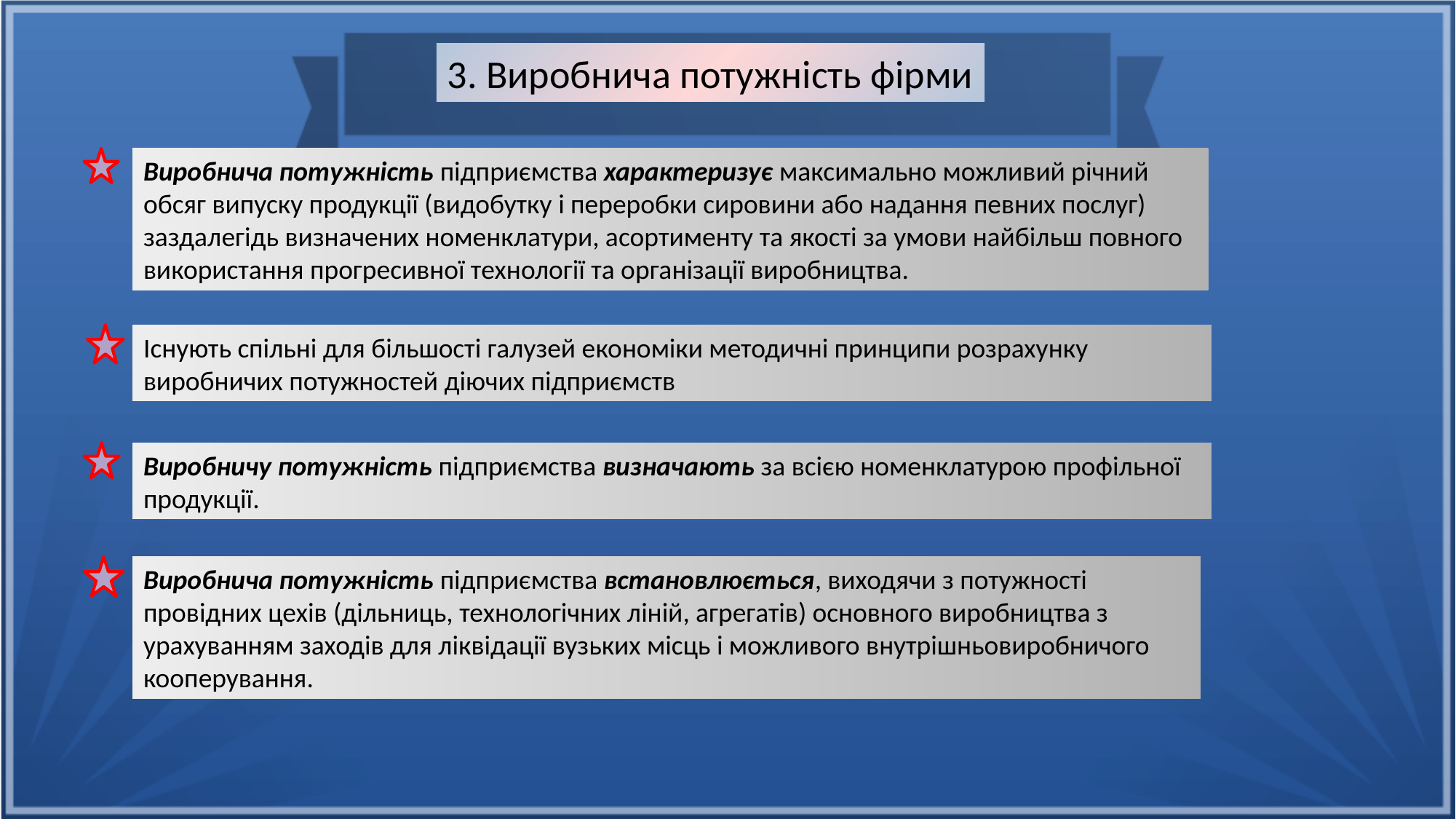

3. Виробнича потужність фірми

Виробнича потужність підприємства характеризує максимально можливий річний обсяг випуску продукції (видобутку і переробки сировини або надання певних послуг) заздалегідь визначених номенклатури, асортименту та якості за умови найбільш повного використання прогресивної технології та організації виробництва.

Існують спільні для більшості галузей економіки методичні принципи розрахунку виробничих потужностей діючих підприємств

Виробничу потужність підприємства визначають за всією номенклатурою профільної продукції.

Виробнича потужність підприємства встановлюється, виходячи з потужності провідних цехів (дільниць, технологічних ліній, агрегатів) основного виробництва з урахуванням заходів для ліквідації вузьких місць і можливого внутрішньовиробничого кооперування.